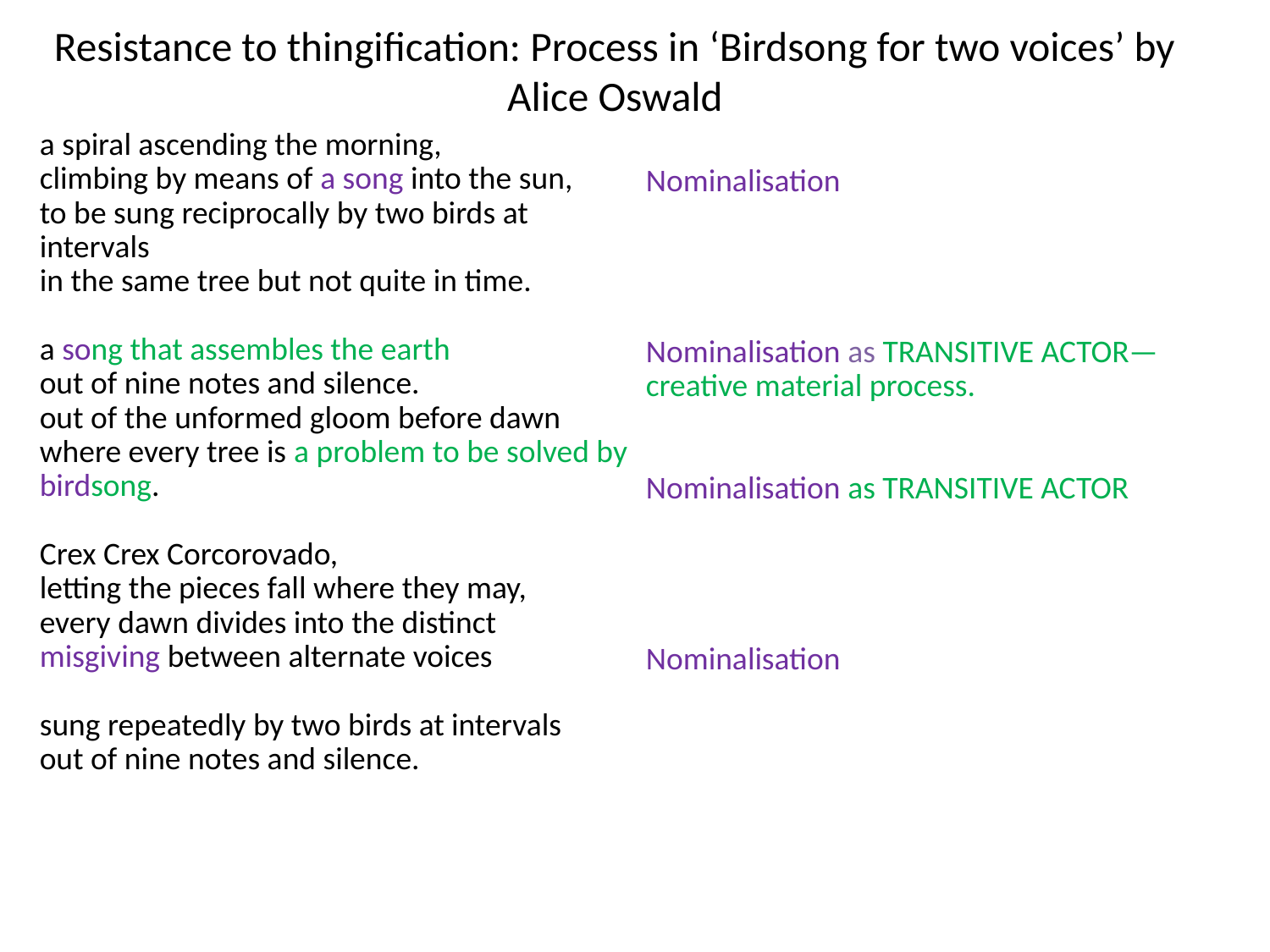

# Resistance to thingification: Process in ‘Birdsong for two voices’ by Alice Oswald
| a spiral ascending the morning, climbing by means of a song into the sun, to be sung reciprocally by two birds at intervals in the same tree but not quite in time.   a song that assembles the earth out of nine notes and silence. out of the unformed gloom before dawn where every tree is a problem to be solved by birdsong.   Crex Crex Corcorovado, letting the pieces fall where they may, every dawn divides into the distinct misgiving between alternate voices   sung repeatedly by two birds at intervals out of nine notes and silence. | Nominalisation   Nominalisation as TRANSITIVE ACTOR—creative material process. Nominalisation as TRANSITIVE ACTOR   Nominalisation |
| --- | --- |